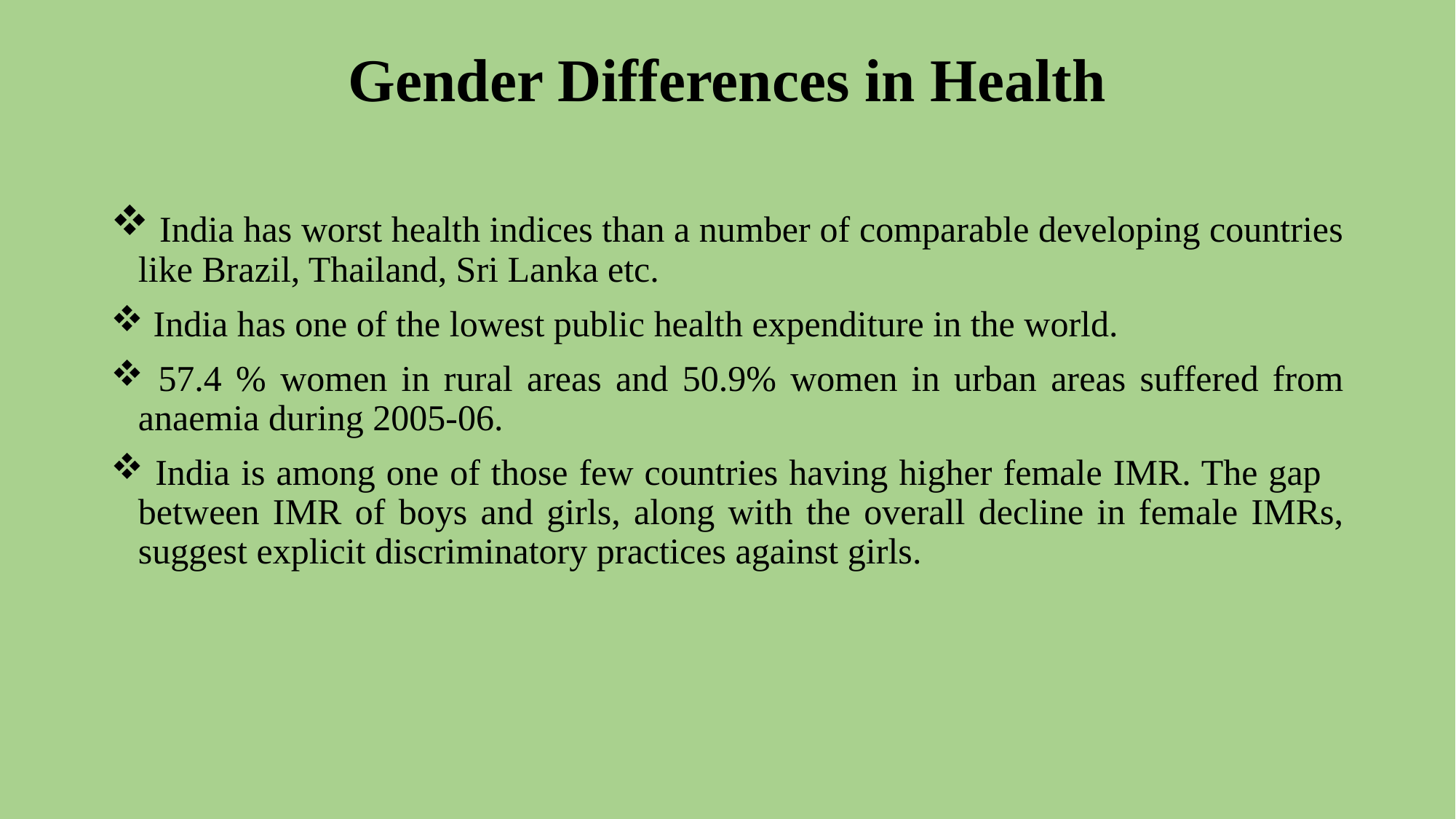

# Gender Differences in Health
 India has worst health indices than a number of comparable developing countries like Brazil, Thailand, Sri Lanka etc.
 India has one of the lowest public health expenditure in the world.
 57.4 % women in rural areas and 50.9% women in urban areas suffered from anaemia during 2005-06.
 India is among one of those few countries having higher female IMR. The gap   between IMR of boys and girls, along with the overall decline in female IMRs, suggest explicit discriminatory practices against girls.